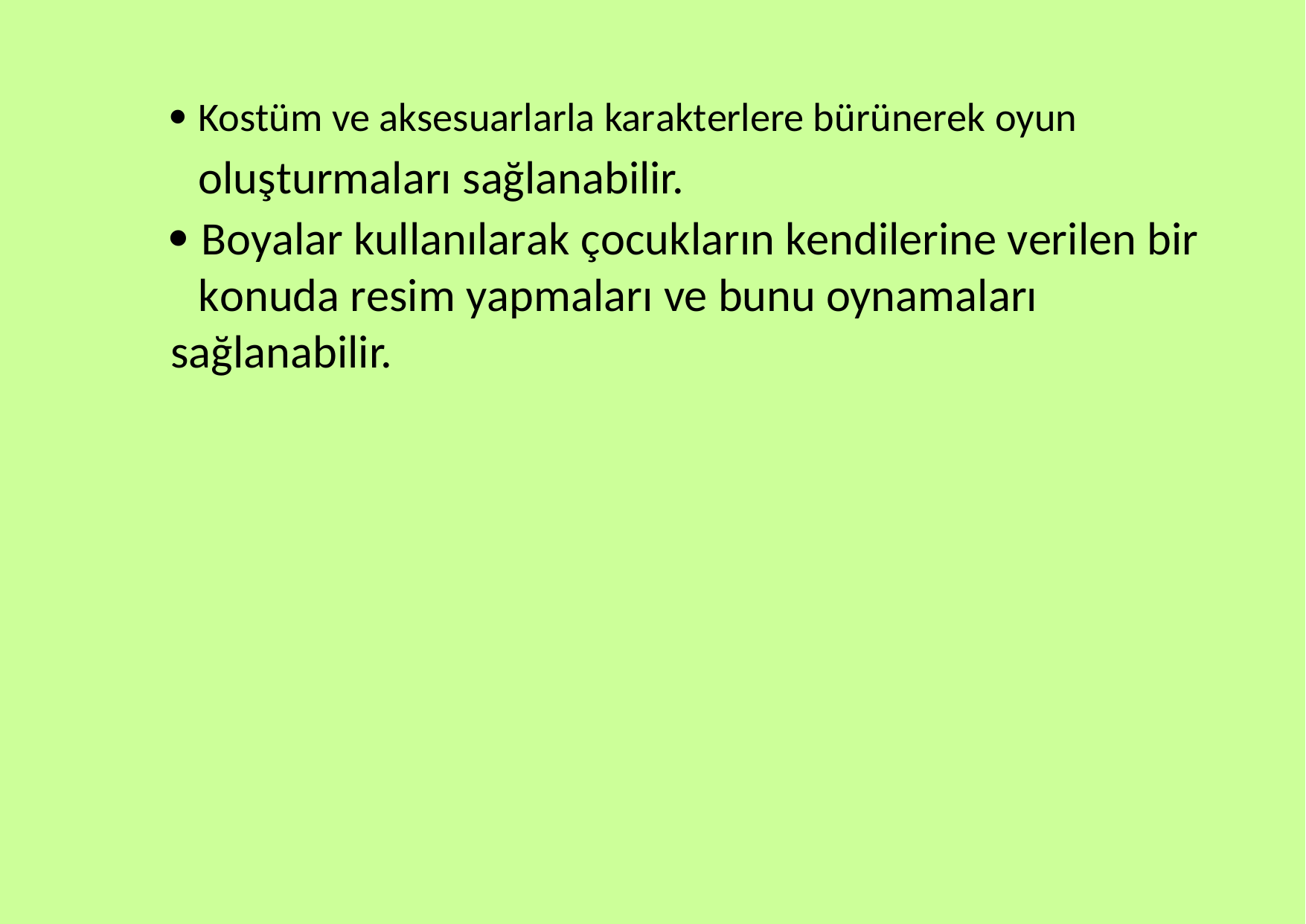

• Kostüm ve aksesuarlarla karakterlere bürünerek oyun
oluşturmaları sağlanabilir.
• Boyalar kullanılarak çocukların kendilerine verilen bir konuda resim yapmaları ve bunu oynamaları
sağlanabilir.